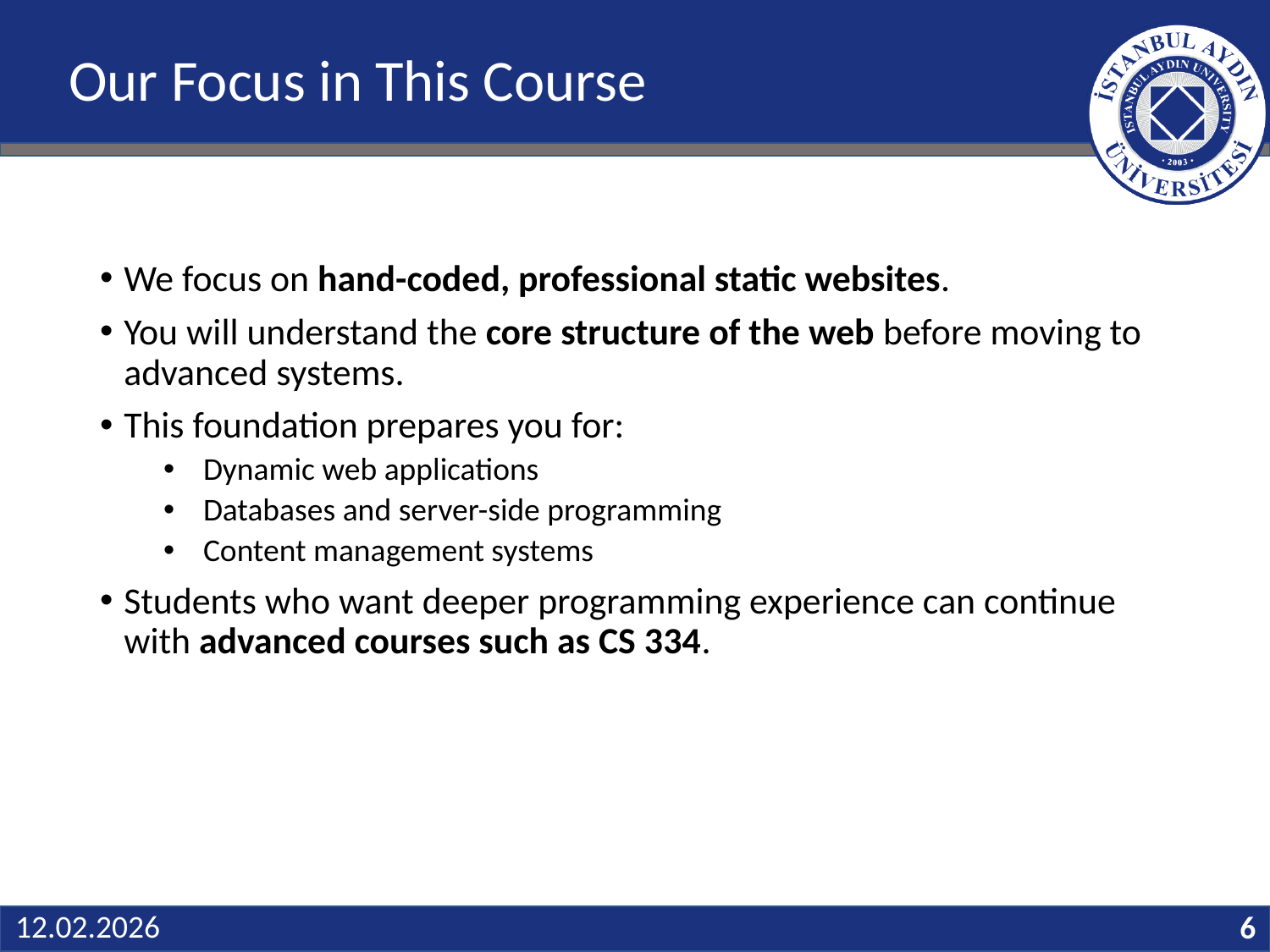

# Our Focus in This Course
We focus on hand-coded, professional static websites.
You will understand the core structure of the web before moving to advanced systems.
This foundation prepares you for:
Dynamic web applications
Databases and server-side programming
Content management systems
Students who want deeper programming experience can continue with advanced courses such as CS 334.
6
12.02.2026